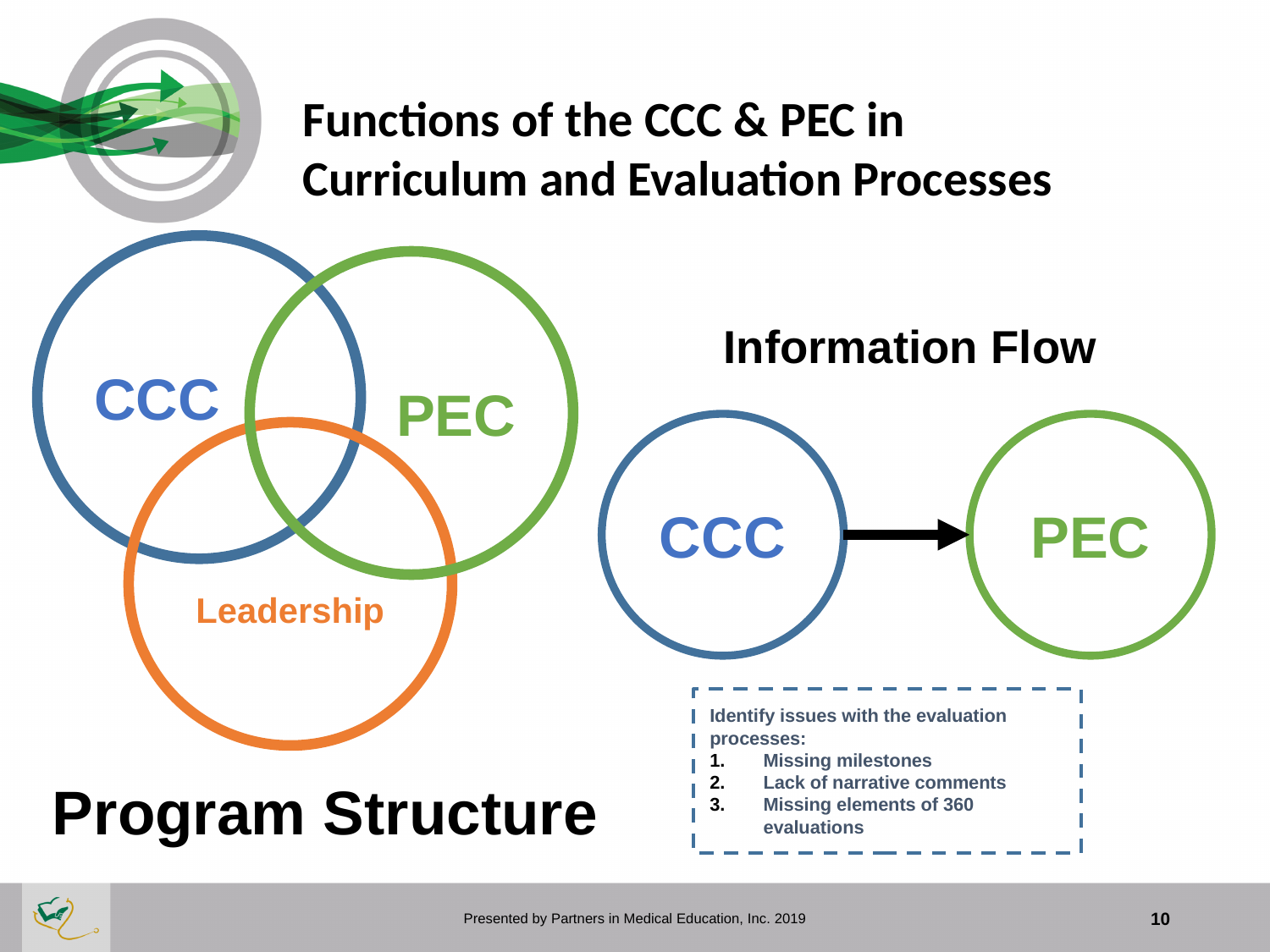

Functions of the CCC & PEC in
Curriculum and Evaluation Processes

CCC
PEC
Information Flow
CCC
PEC

Leadership

Identify issues with the evaluation processes:
Missing milestones
Lack of narrative comments
Missing elements of 360 evaluations

Program Structure
Presented by Partners in Medical Education, Inc. 2019
10